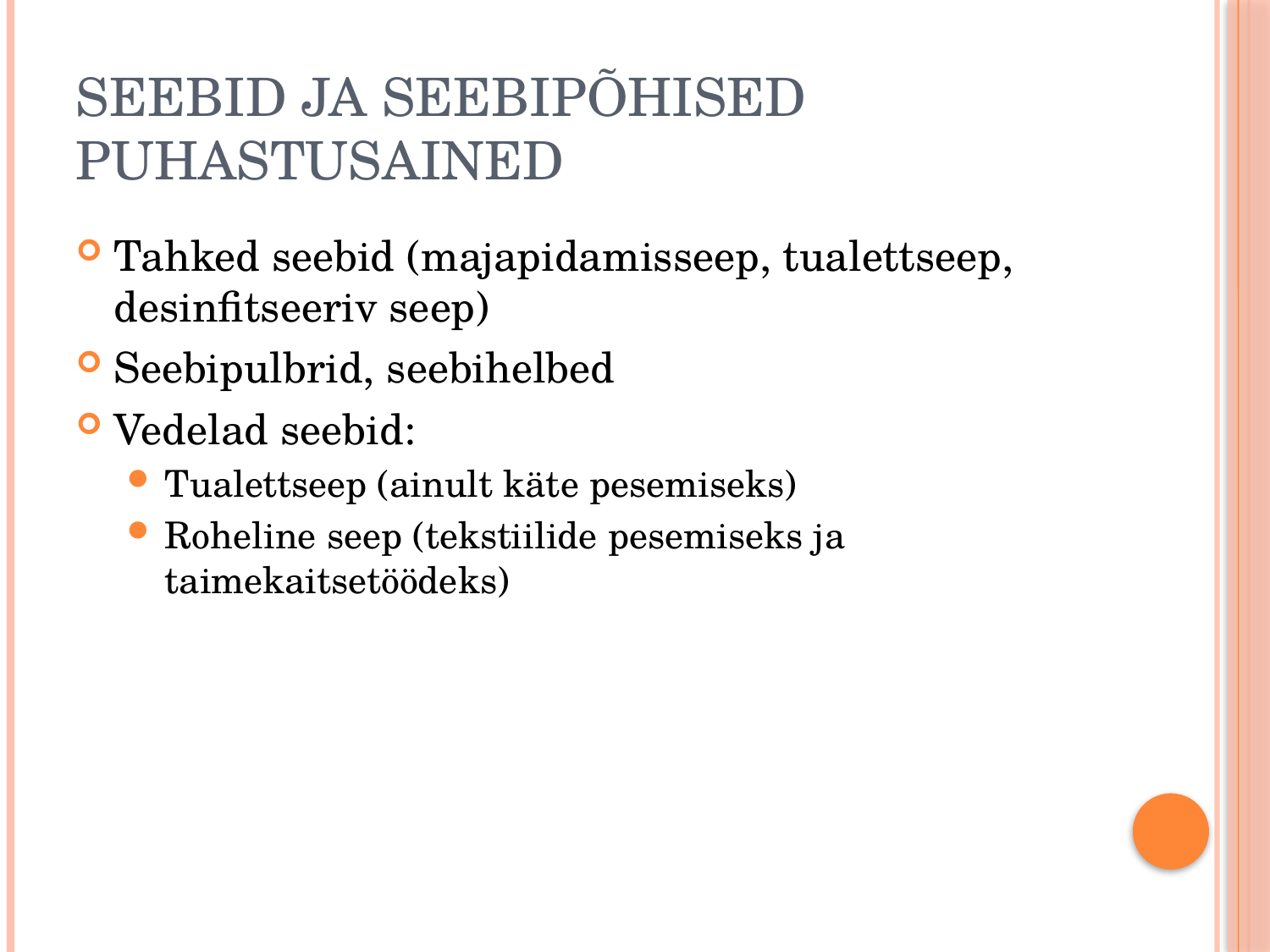

# Seebid ja seebipõhised puhastusained
Tahked seebid (majapidamisseep, tualettseep, desinfitseeriv seep)
Seebipulbrid, seebihelbed
Vedelad seebid:
Tualettseep (ainult käte pesemiseks)
Roheline seep (tekstiilide pesemiseks ja taimekaitsetöödeks)